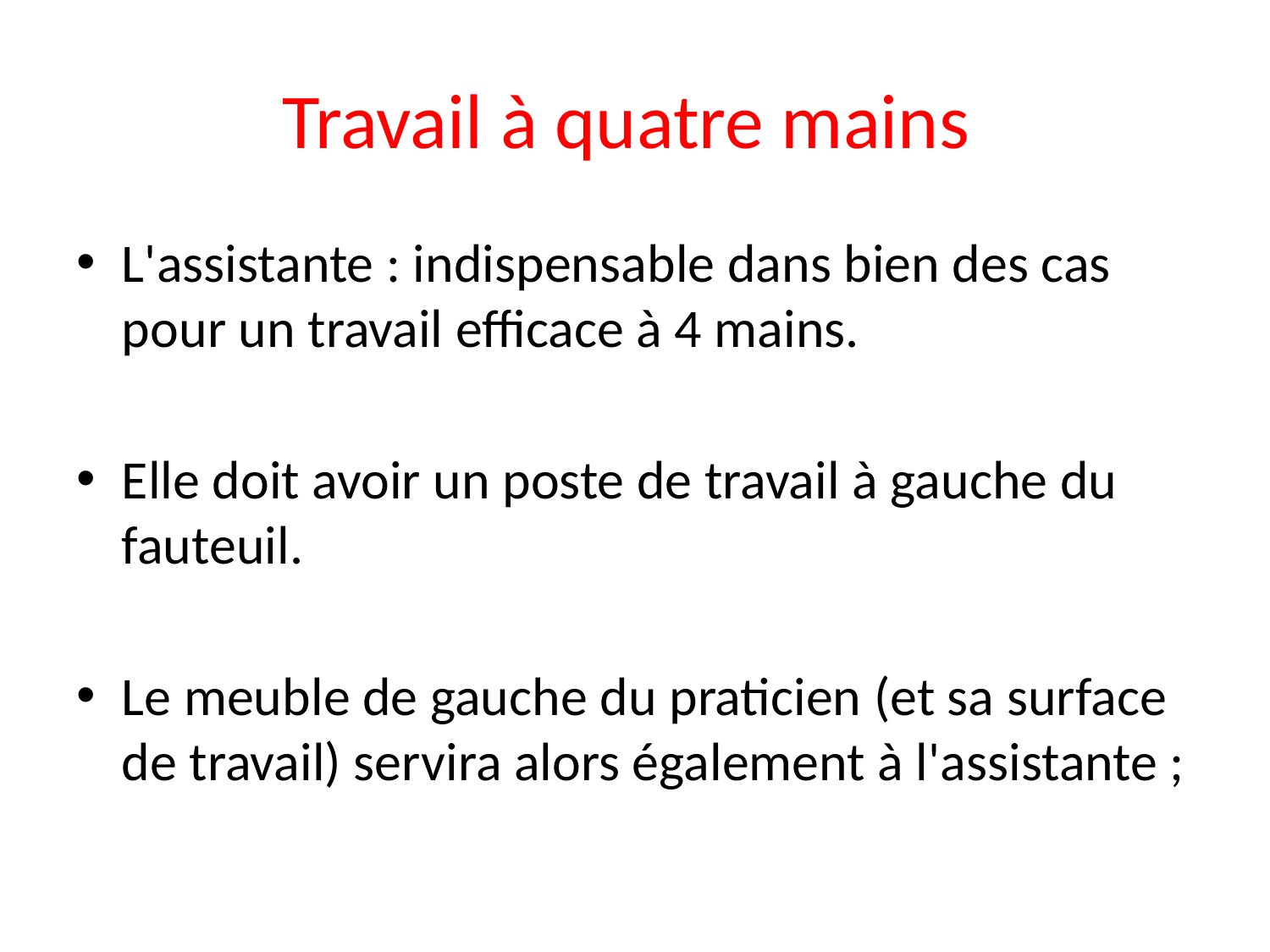

# Travail à quatre mains
L'assistante : indispensable dans bien des cas pour un travail efficace à 4 mains.

Elle doit avoir un poste de travail à gauche du fauteuil.

Le meuble de gauche du praticien (et sa surface de travail) servira alors également à l'assistante ;